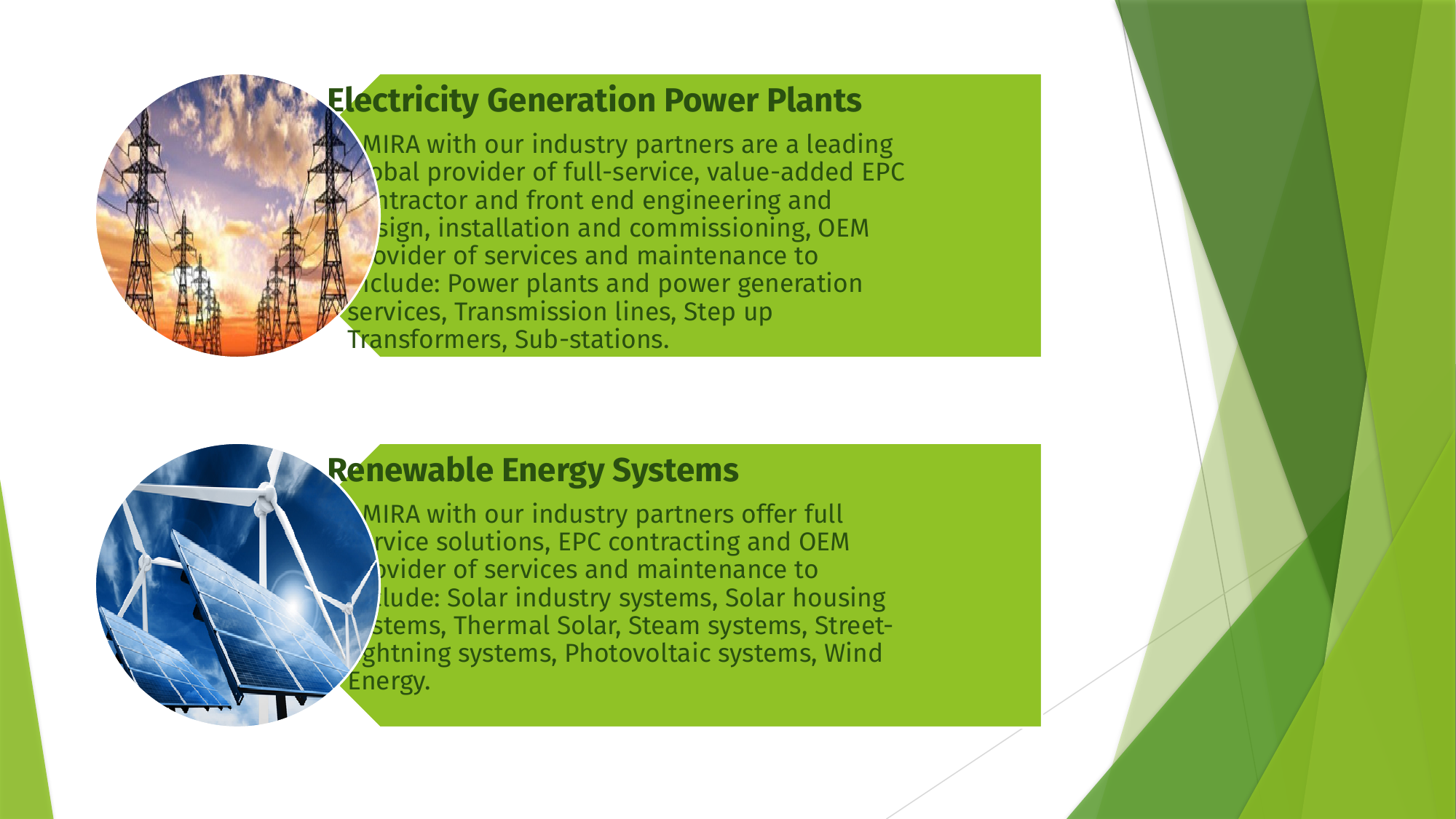

Electricity Generation Power Plants
AMIRA with our industry partners are a leading global provider of full-service, value-added EPC contractor and front end engineering and design, installation and commissioning, OEM provider of services and maintenance to include: Power plants and power generation services, Transmission lines, Step up Transformers, Sub-stations.
Renewable Energy Systems
AMIRA with our industry partners offer full service solutions, EPC contracting and OEM provider of services and maintenance to include: Solar industry systems, Solar housing systems, Thermal Solar, Steam systems, Street-lightning systems, Photovoltaic systems, Wind Energy.